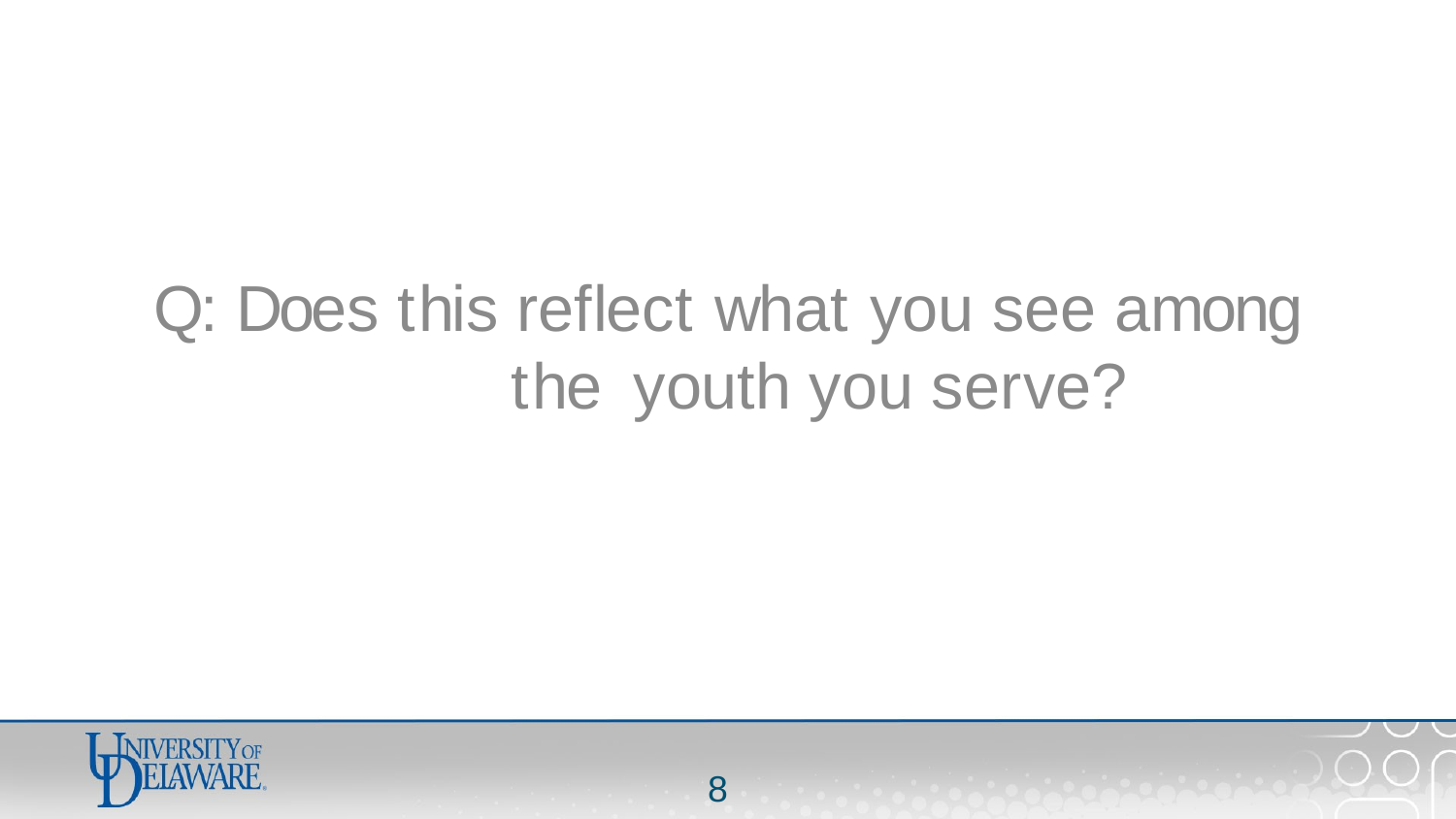

# Q: Does this reflect what you see among the  youth you serve?
8